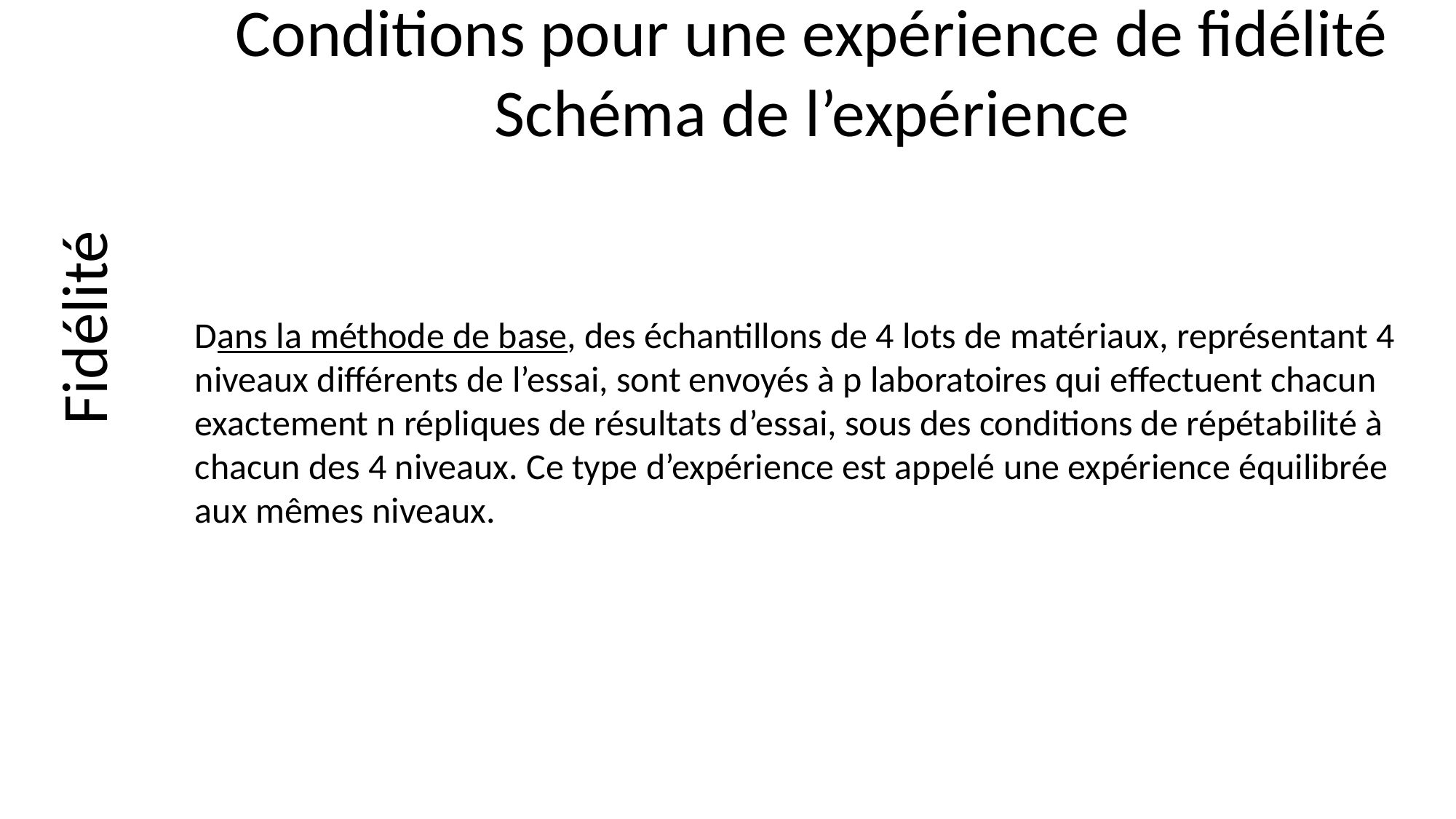

# Conditions pour une expérience de fidélité Schéma de l’expérience
Fidélité
Dans la méthode de base, des échantillons de 4 lots de matériaux, représentant 4 niveaux différents de l’essai, sont envoyés à p laboratoires qui effectuent chacun exactement n répliques de résultats d’essai, sous des conditions de répétabilité à chacun des 4 niveaux. Ce type d’expérience est appelé une expérience équilibrée aux mêmes niveaux.